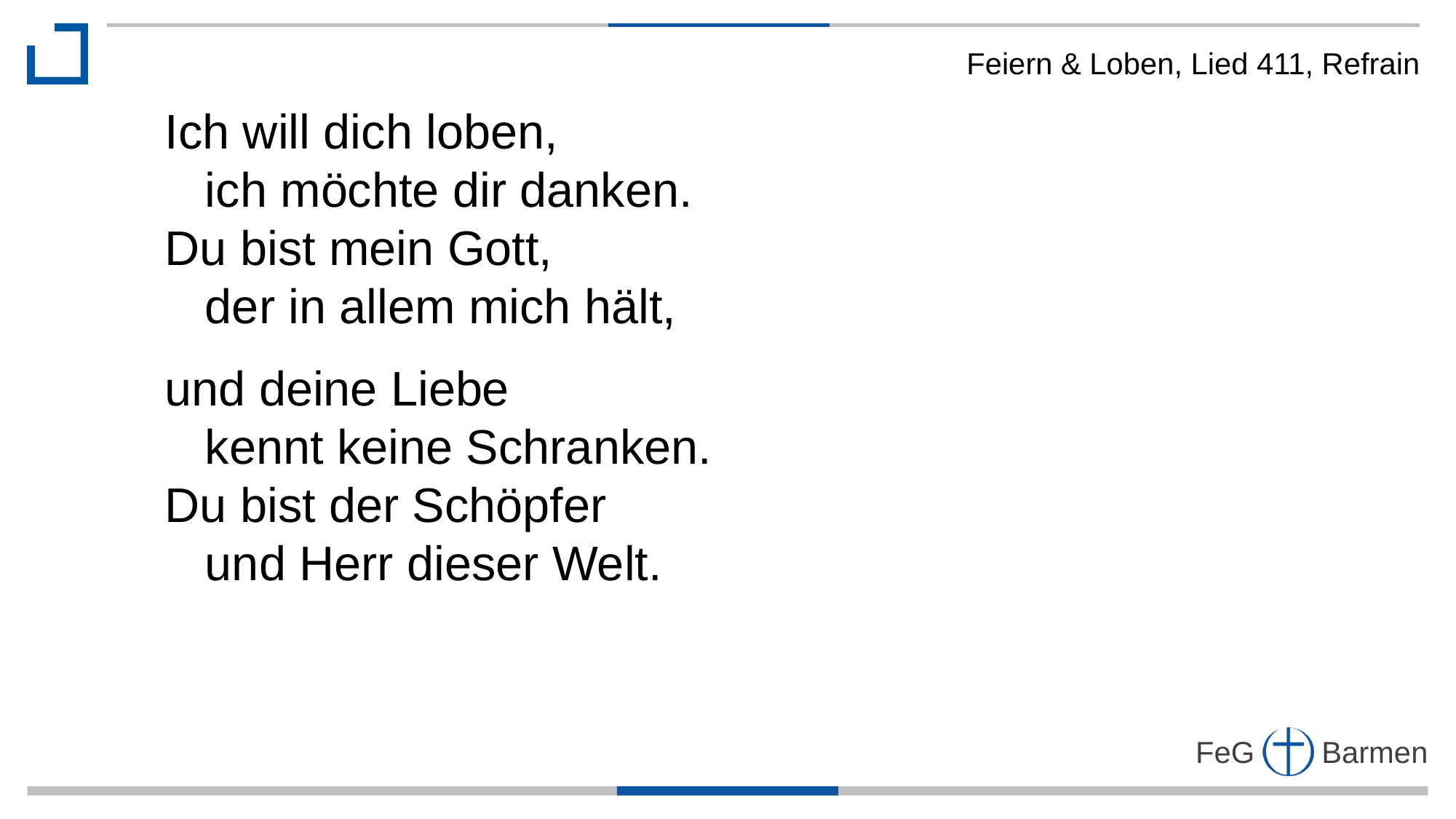

Feiern & Loben, Lied 411, Refrain
Ich will dich loben,
   ich möchte dir danken.
Du bist mein Gott,
   der in allem mich hält,
und deine Liebe
   kennt keine Schranken.
Du bist der Schöpfer
   und Herr dieser Welt.